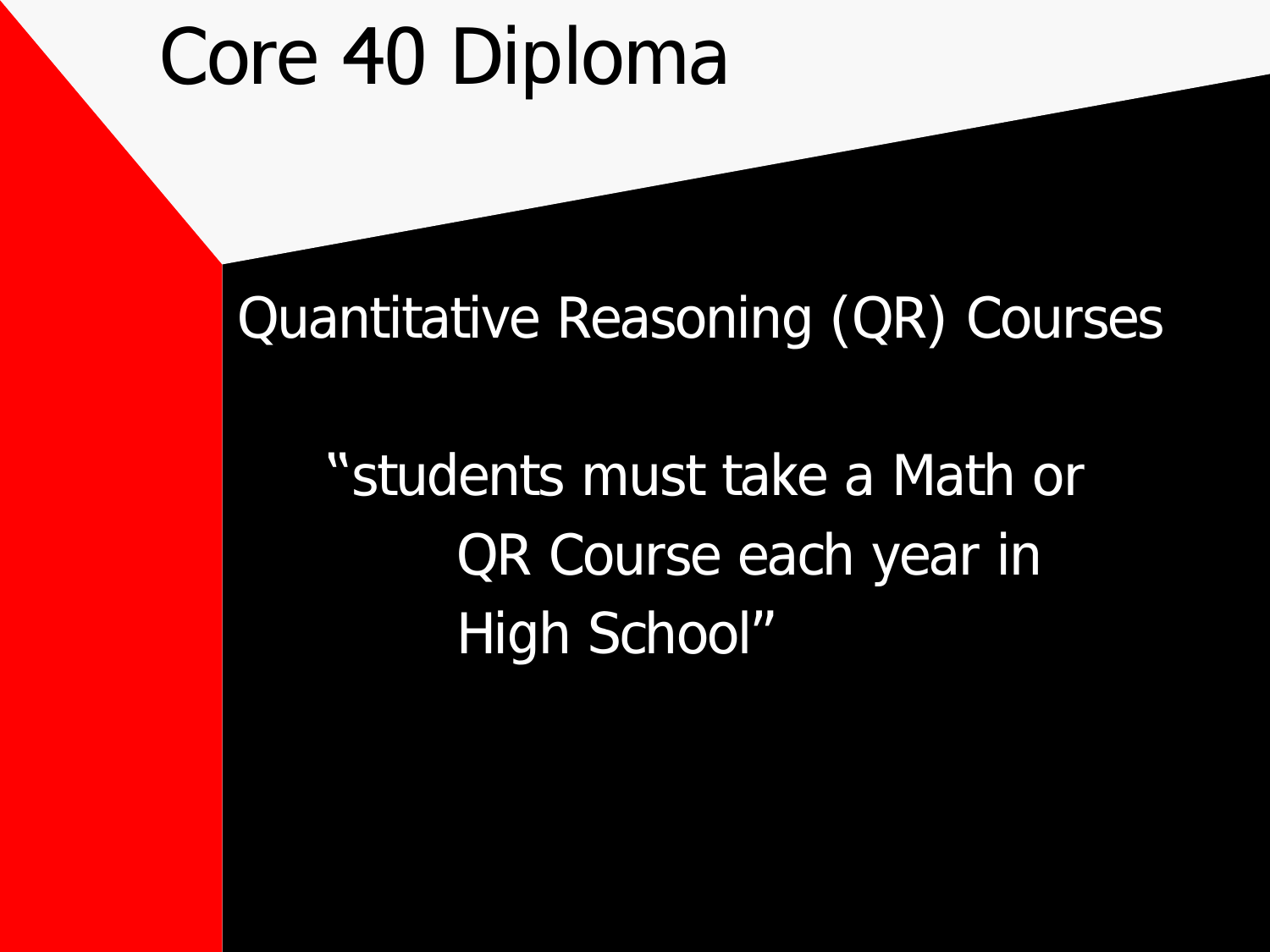

# Core 40 Diploma
  Quantitative Reasoning (QR) Courses

	“students must take a Math or
		QR Course each year in
		High School”